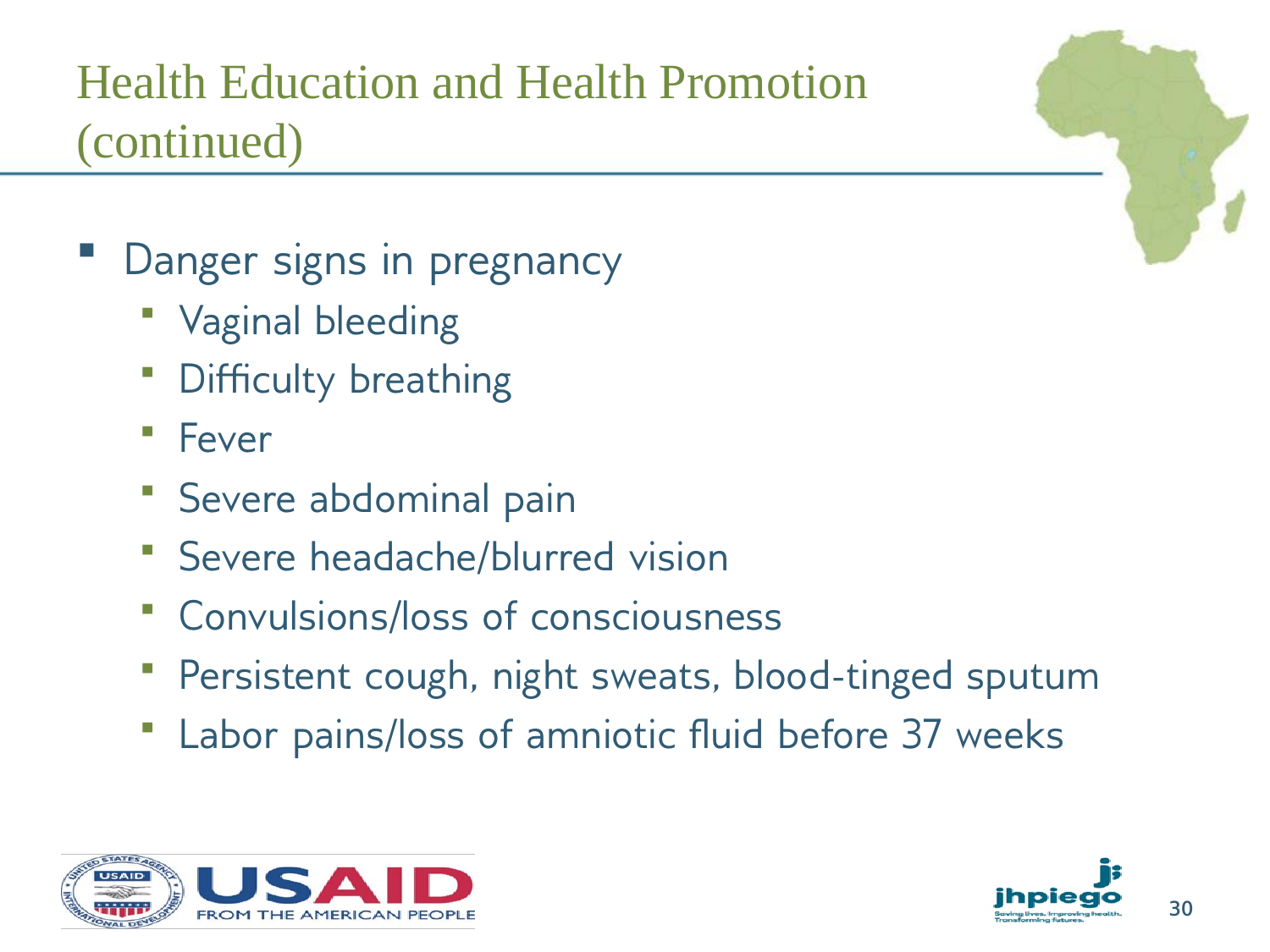

# Health Education and Health Promotion (continued)
Danger signs in pregnancy
Vaginal bleeding
Difficulty breathing
Fever
Severe abdominal pain
Severe headache/blurred vision
Convulsions/loss of consciousness
Persistent cough, night sweats, blood-tinged sputum
Labor pains/loss of amniotic fluid before 37 weeks

30